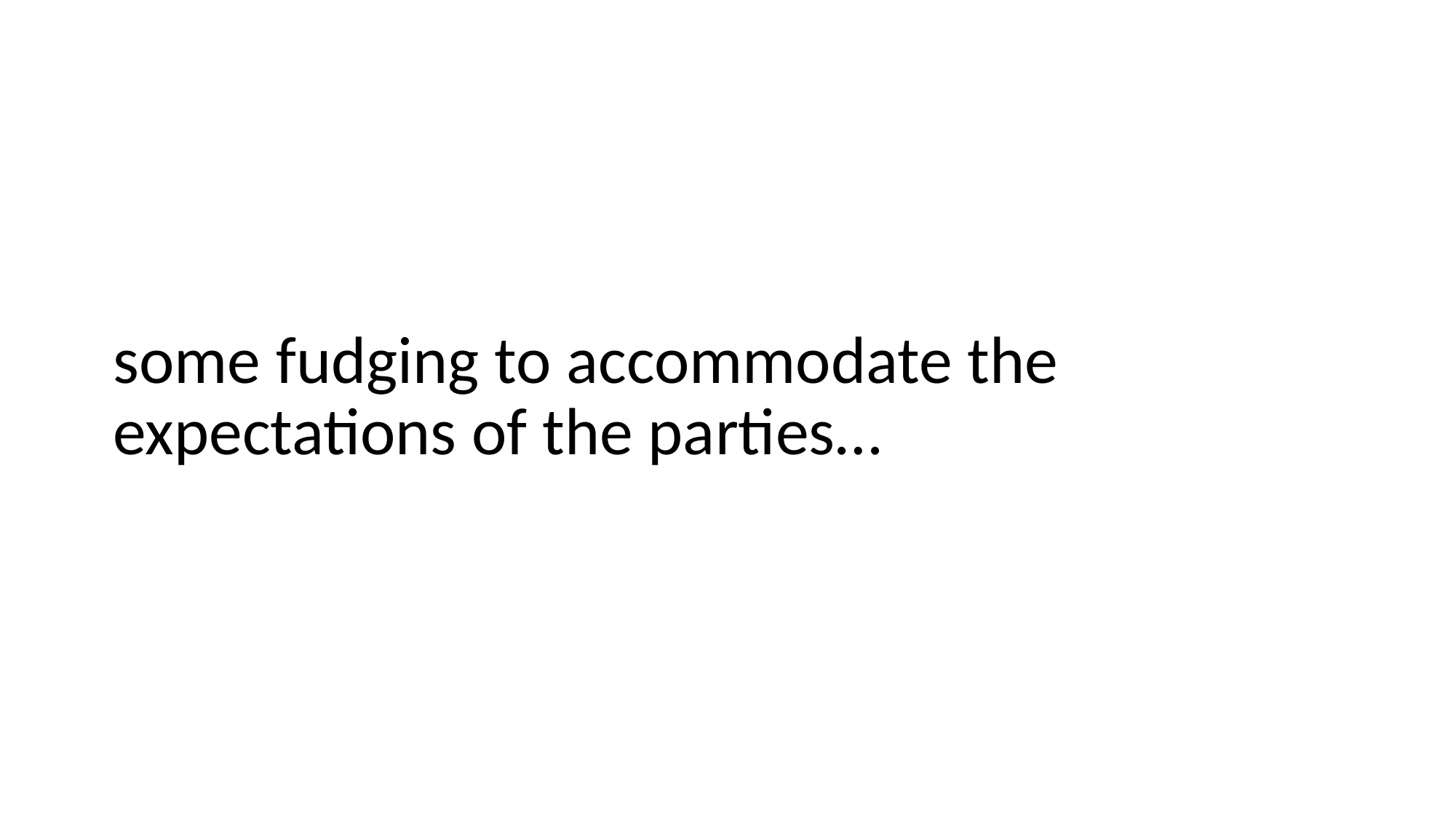

# some fudging to accommodate the expectations of the parties…